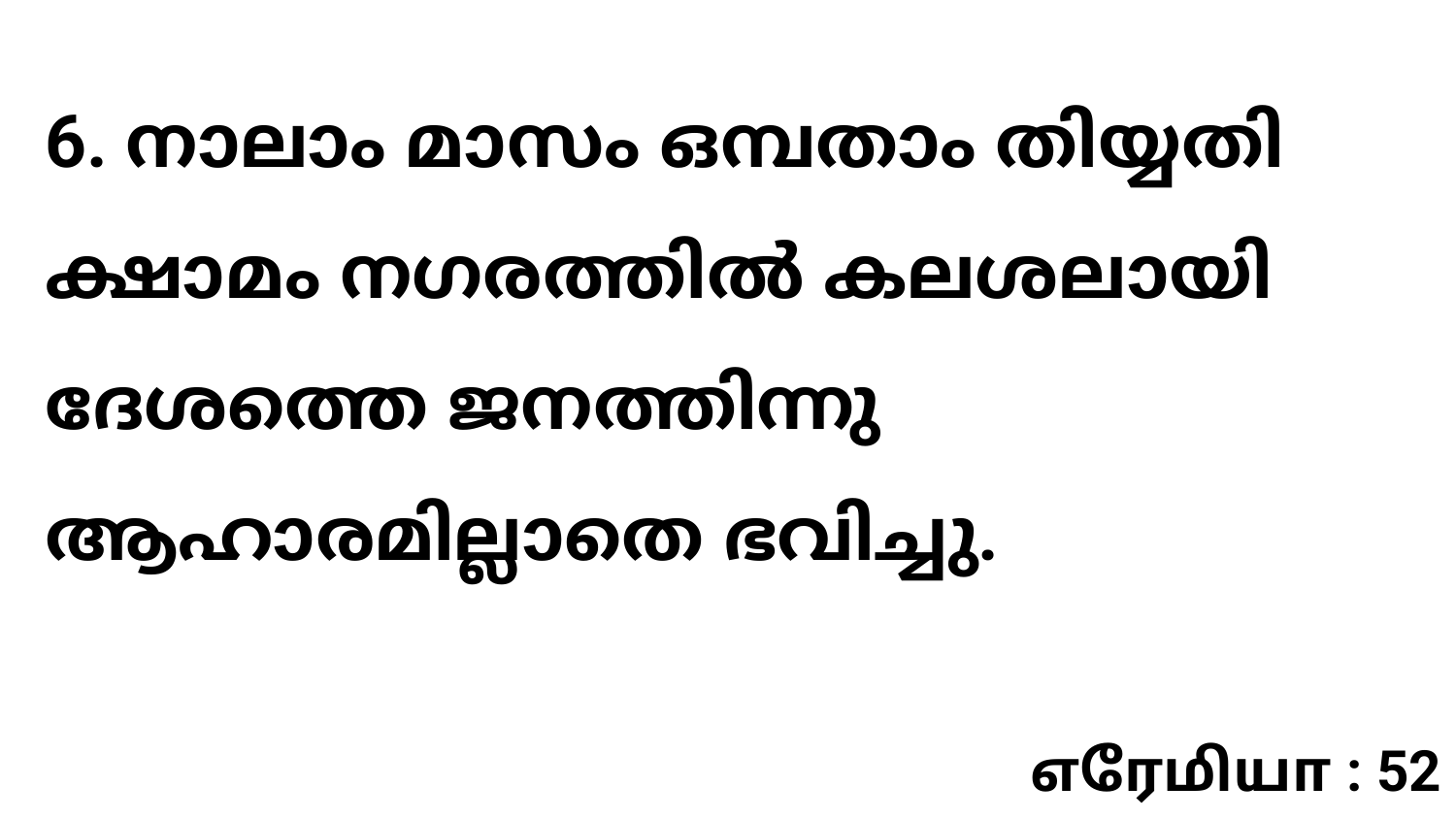

6. നാലാം മാസം ഒമ്പതാം തിയ്യതി ക്ഷാമം നഗരത്തിൽ കലശലായി ദേശത്തെ ജനത്തിന്നു ആഹാരമില്ലാതെ ഭവിച്ചു.
எரேமியா : 52